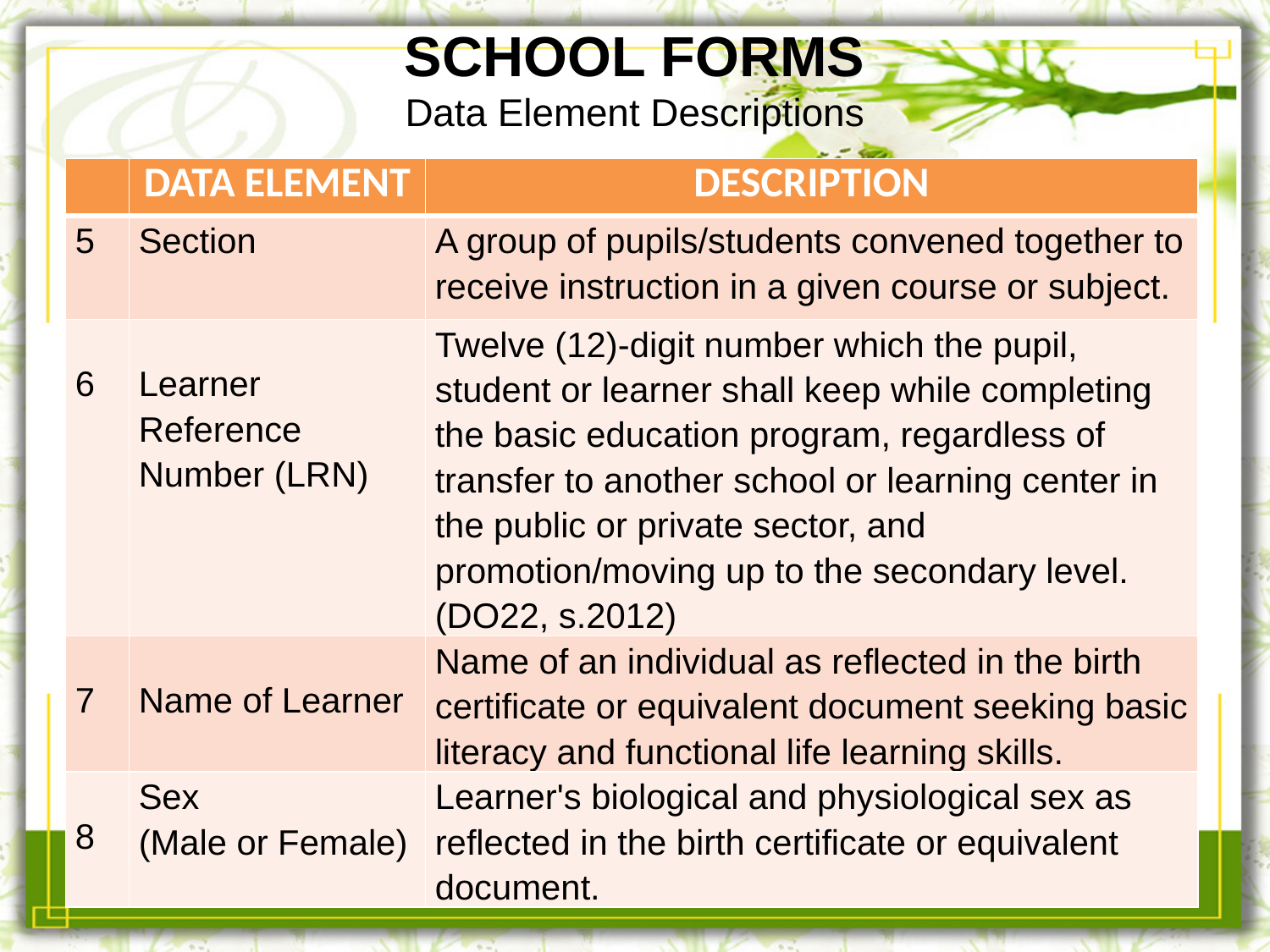

# SCHOOL FORMS Data Element Descriptions
|  | DATA ELEMENT | DESCRIPTION |
| --- | --- | --- |
| 5 | Section | A group of pupils/students convened together to receive instruction in a given course or subject. |
| 6 | Learner Reference Number (LRN) | Twelve (12)-digit number which the pupil, student or learner shall keep while completing the basic education program, regardless of transfer to another school or learning center in the public or private sector, and promotion/moving up to the secondary level. (DO22, s.2012) |
| 7 | Name of Learner | Name of an individual as reflected in the birth certificate or equivalent document seeking basic literacy and functional life learning skills. |
| 8 | Sex (Male or Female) | Learner's biological and physiological sex as reflected in the birth certificate or equivalent document. |